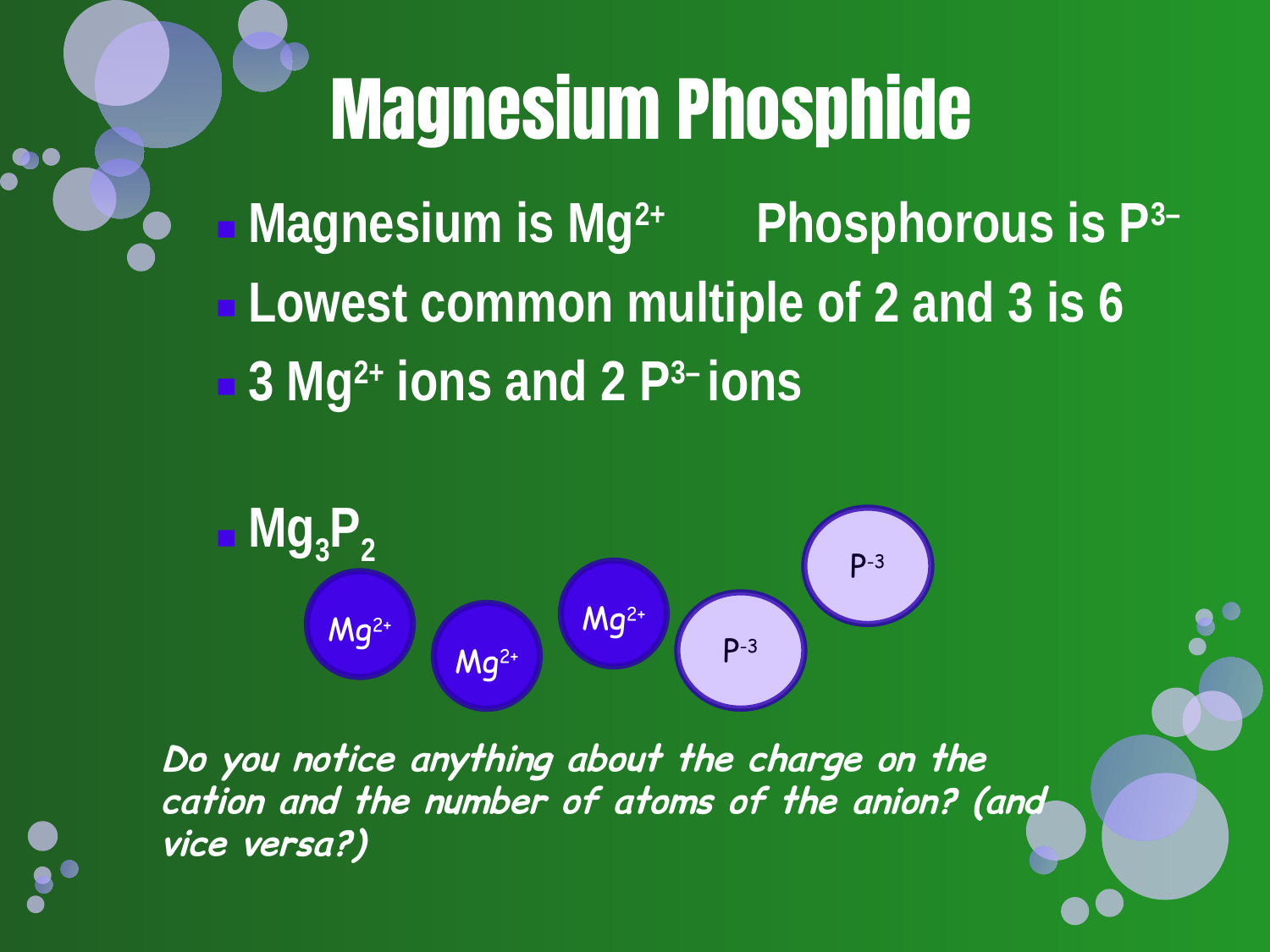

# Magnesium Phosphide
Magnesium is Mg2+	Phosphorous is P3–
Lowest common multiple of 2 and 3 is 6
3 Mg2+ ions and 2 P3– ions
Mg3P2

P-3

Mg2+

Mg2+

P-3

Mg2+
Do you notice anything about the charge on the cation and the number of atoms of the anion? (and vice versa?)